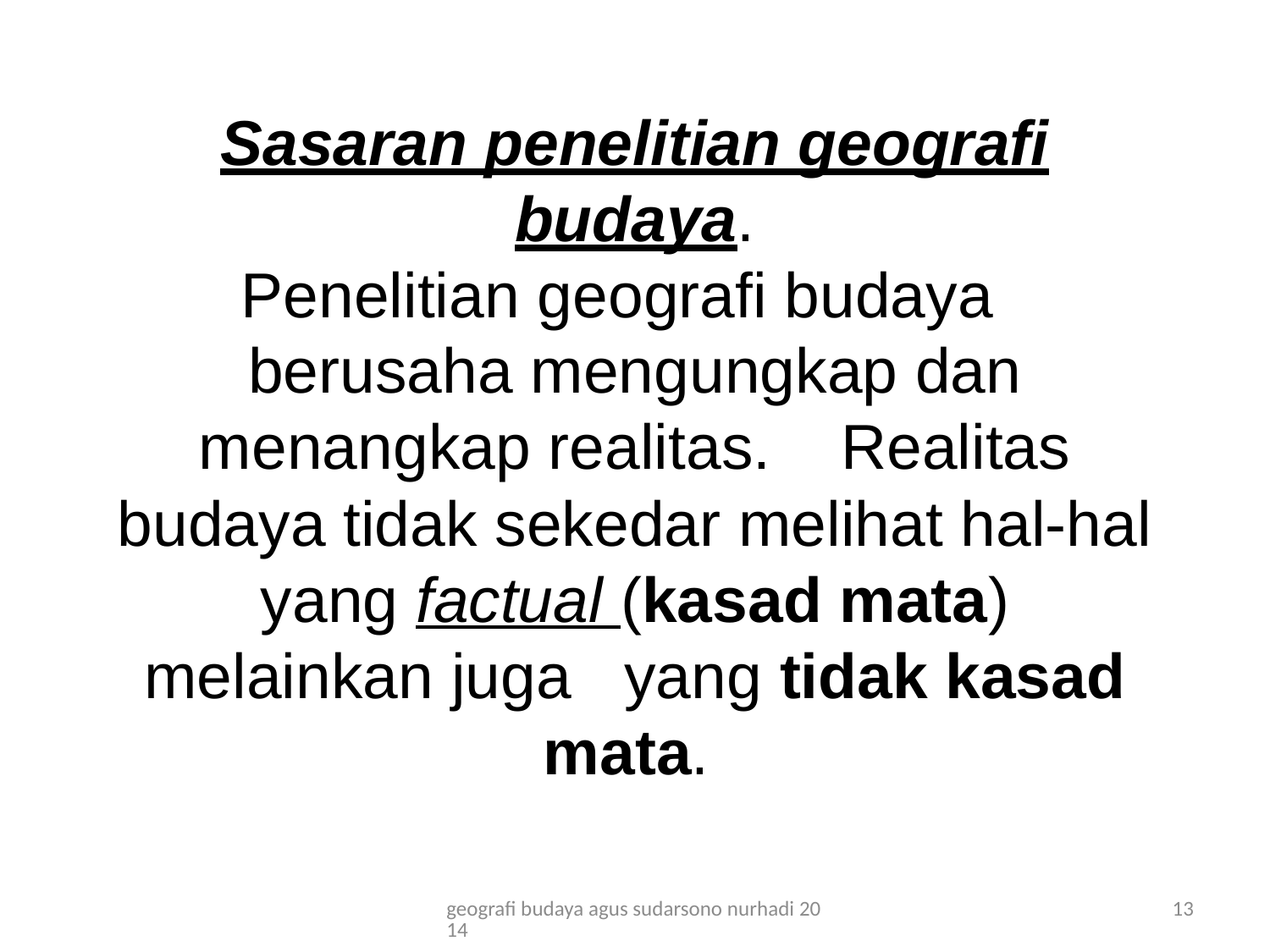

# Sasaran penelitian geografi budaya. Penelitian geografi budaya   berusaha mengungkap dan menangkap realitas.    Realitas budaya tidak sekedar melihat hal-hal yang factual (kasad mata) melainkan juga   yang tidak kasad mata.
geografi budaya agus sudarsono nurhadi 2014
13